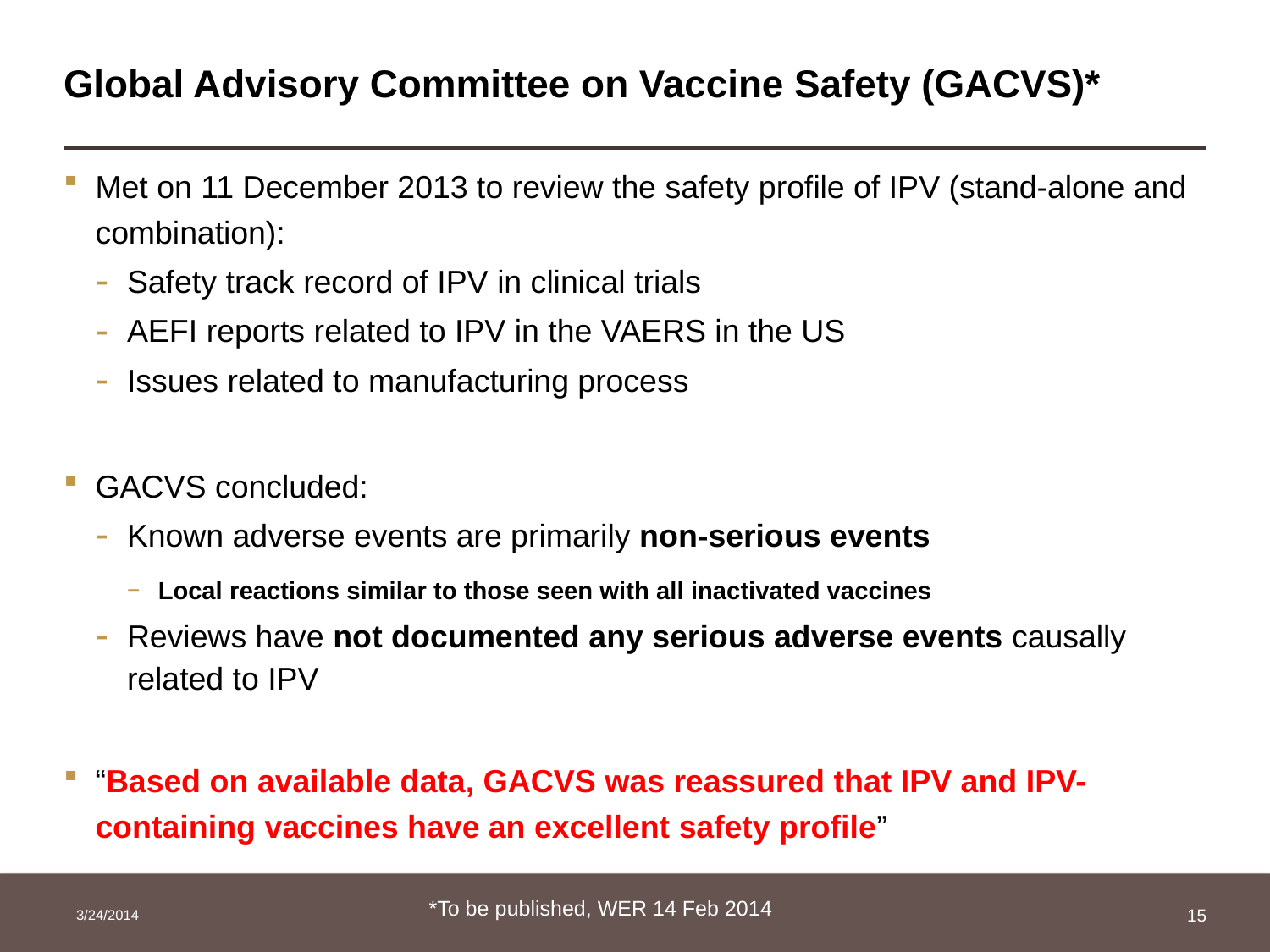

# Global Advisory Committee on Vaccine Safety (GACVS)*
Met on 11 December 2013 to review the safety profile of IPV (stand-alone and combination):
Safety track record of IPV in clinical trials
AEFI reports related to IPV in the VAERS in the US
Issues related to manufacturing process

GACVS concluded:
Known adverse events are primarily non-serious events
Local reactions similar to those seen with all inactivated vaccines
Reviews have not documented any serious adverse events causally related to IPV

“Based on available data, GACVS was reassured that IPV and IPV-containing vaccines have an excellent safety profile”

*To be published, WER 14 Feb 2014
3/24/2014
15